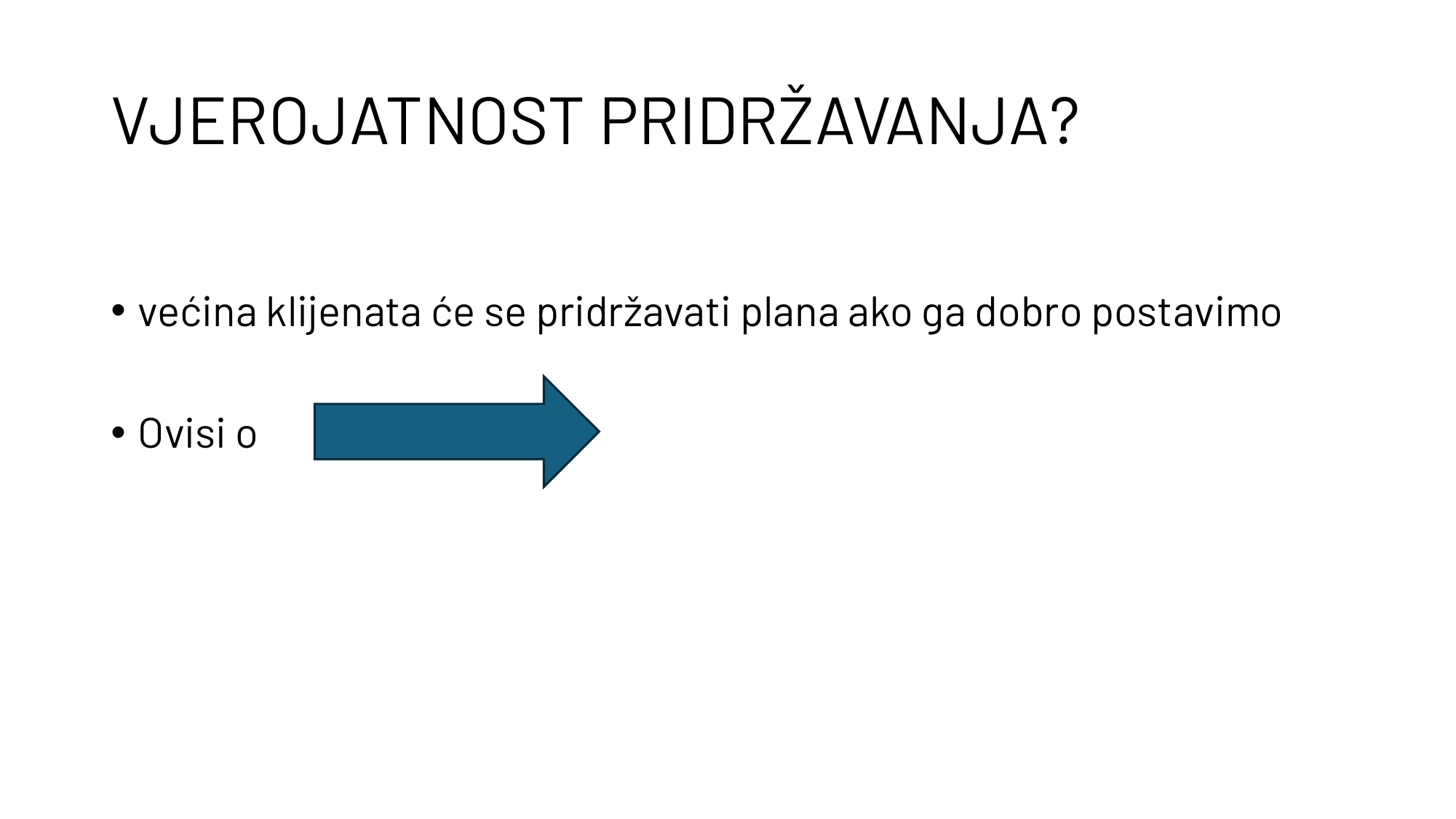

# VJEROJATNOST PRIDRŽAVANJA?

većina klijenata će se pridržavati plana ako ga dobro postavimo

Ovisi o